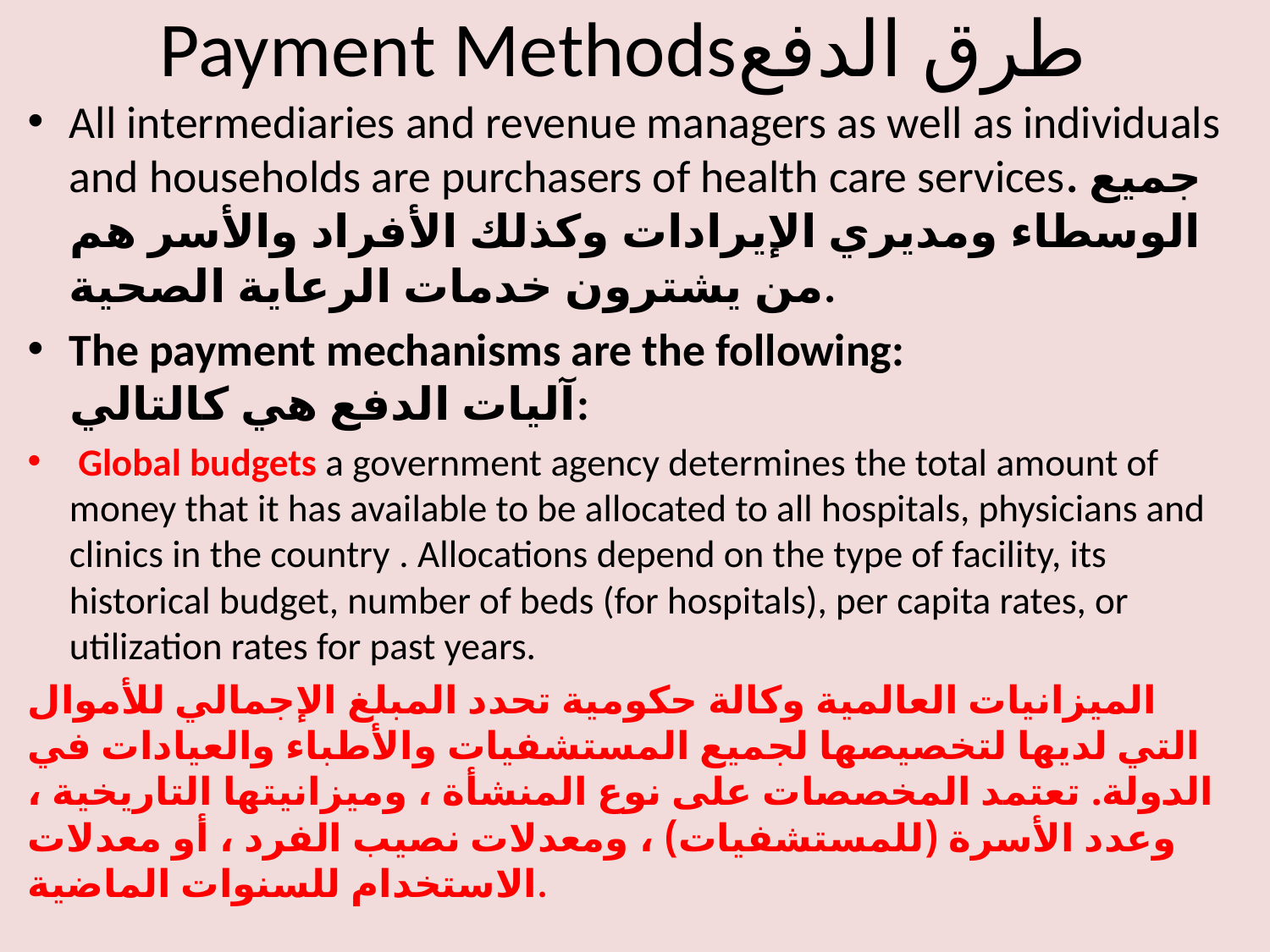

# Payment Methodsطرق الدفع
All intermediaries and revenue managers as well as individuals and households are purchasers of health care services. جميع الوسطاء ومديري الإيرادات وكذلك الأفراد والأسر هم من يشترون خدمات الرعاية الصحية.
The payment mechanisms are the following:
آليات الدفع هي كالتالي:
 Global budgets a government agency determines the total amount of money that it has available to be allocated to all hospitals, physicians and clinics in the country . Allocations depend on the type of facility, its historical budget, number of beds (for hospitals), per capita rates, or utilization rates for past years.
الميزانيات العالمية وكالة حكومية تحدد المبلغ الإجمالي للأموال التي لديها لتخصيصها لجميع المستشفيات والأطباء والعيادات في الدولة. تعتمد المخصصات على نوع المنشأة ، وميزانيتها التاريخية ، وعدد الأسرة (للمستشفيات) ، ومعدلات نصيب الفرد ، أو معدلات الاستخدام للسنوات الماضية.